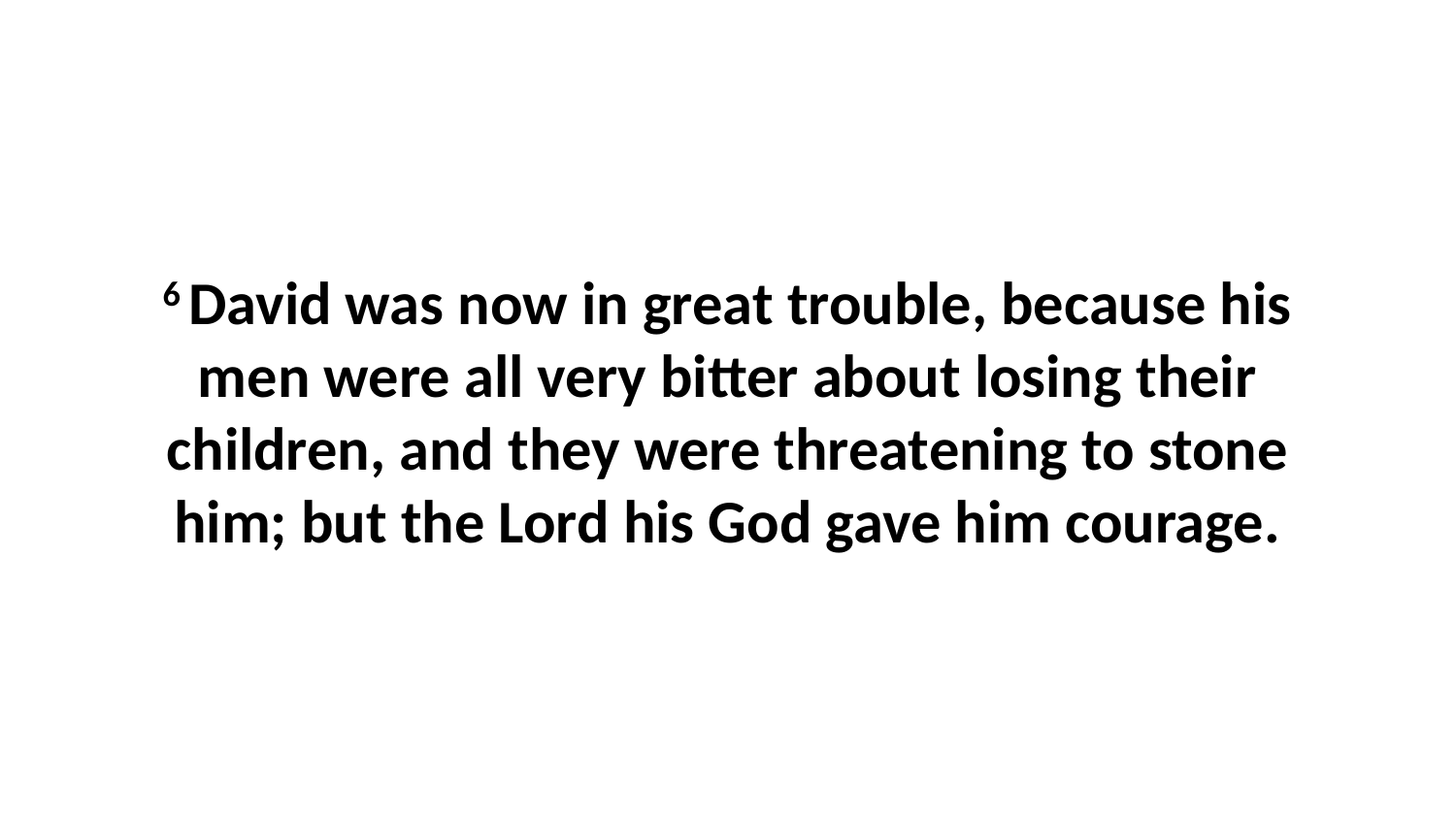

6 David was now in great trouble, because his men were all very bitter about losing their children, and they were threatening to stone him; but the Lord his God gave him courage.